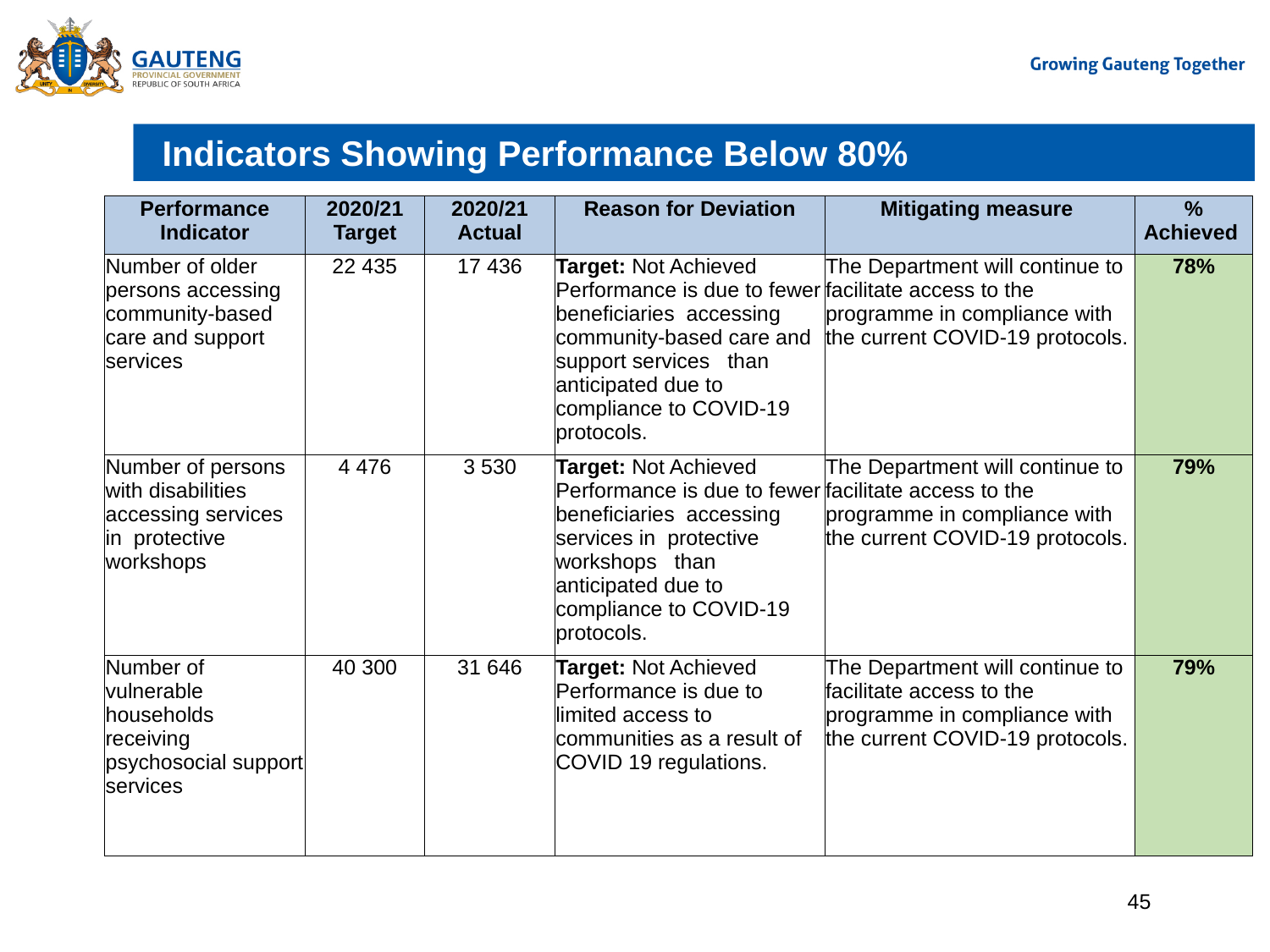

# Indicators Showing Performance Below 80%
| Performance Indicator | 2020/21 Target | 2020/21 Actual | Reason for Deviation | Mitigating measure | % Achieved |
| --- | --- | --- | --- | --- | --- |
| Number of older persons accessing community-based care and support services | 22 435 | 17 436 | Target: Not Achieved Performance is due to fewer beneficiaries accessing community-based care and support services than anticipated due to compliance to COVID-19 protocols. | The Department will continue to facilitate access to the programme in compliance with the current COVID-19 protocols. | 78% |
| Number of persons with disabilities accessing services in protective workshops | 4 476 | 3 530 | Target: Not Achieved Performance is due to fewer beneficiaries accessing services in protective workshops than anticipated due to compliance to COVID-19 protocols. | The Department will continue to facilitate access to the programme in compliance with the current COVID-19 protocols. | 79% |
| Number of vulnerable households receiving psychosocial support services | 40 300 | 31 646 | Target: Not Achieved Performance is due to limited access to communities as a result of COVID 19 regulations. | The Department will continue to facilitate access to the programme in compliance with the current COVID-19 protocols. | 79% |
45